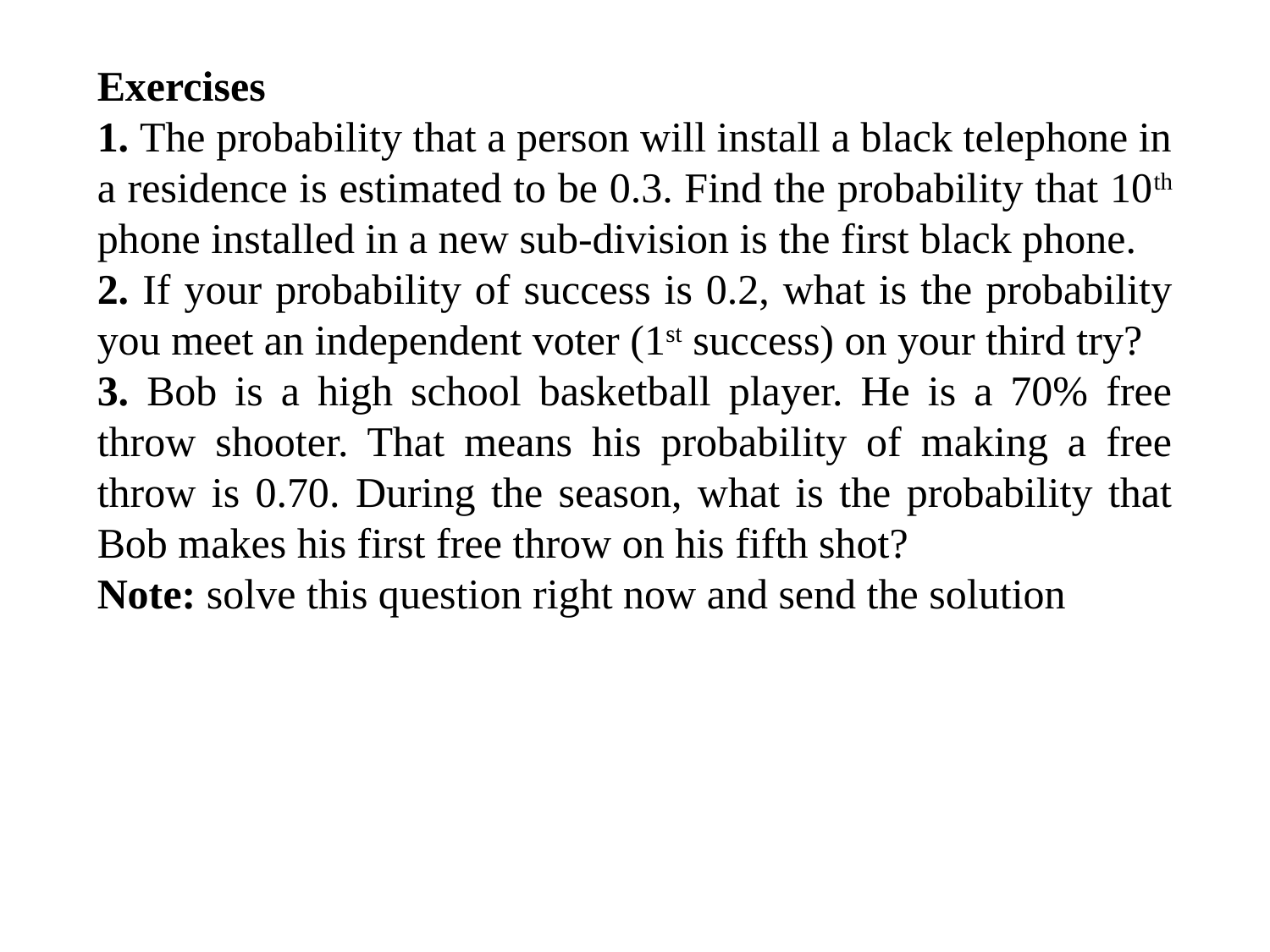

Exercises
1. The probability that a person will install a black telephone in a residence is estimated to be 0.3. Find the probability that 10th phone installed in a new sub-division is the first black phone.
2. If your probability of success is 0.2, what is the probability you meet an independent voter (1st success) on your third try?
3. Bob is a high school basketball player. He is a 70% free throw shooter. That means his probability of making a free throw is 0.70. During the season, what is the probability that Bob makes his first free throw on his fifth shot?
Note: solve this question right now and send the solution